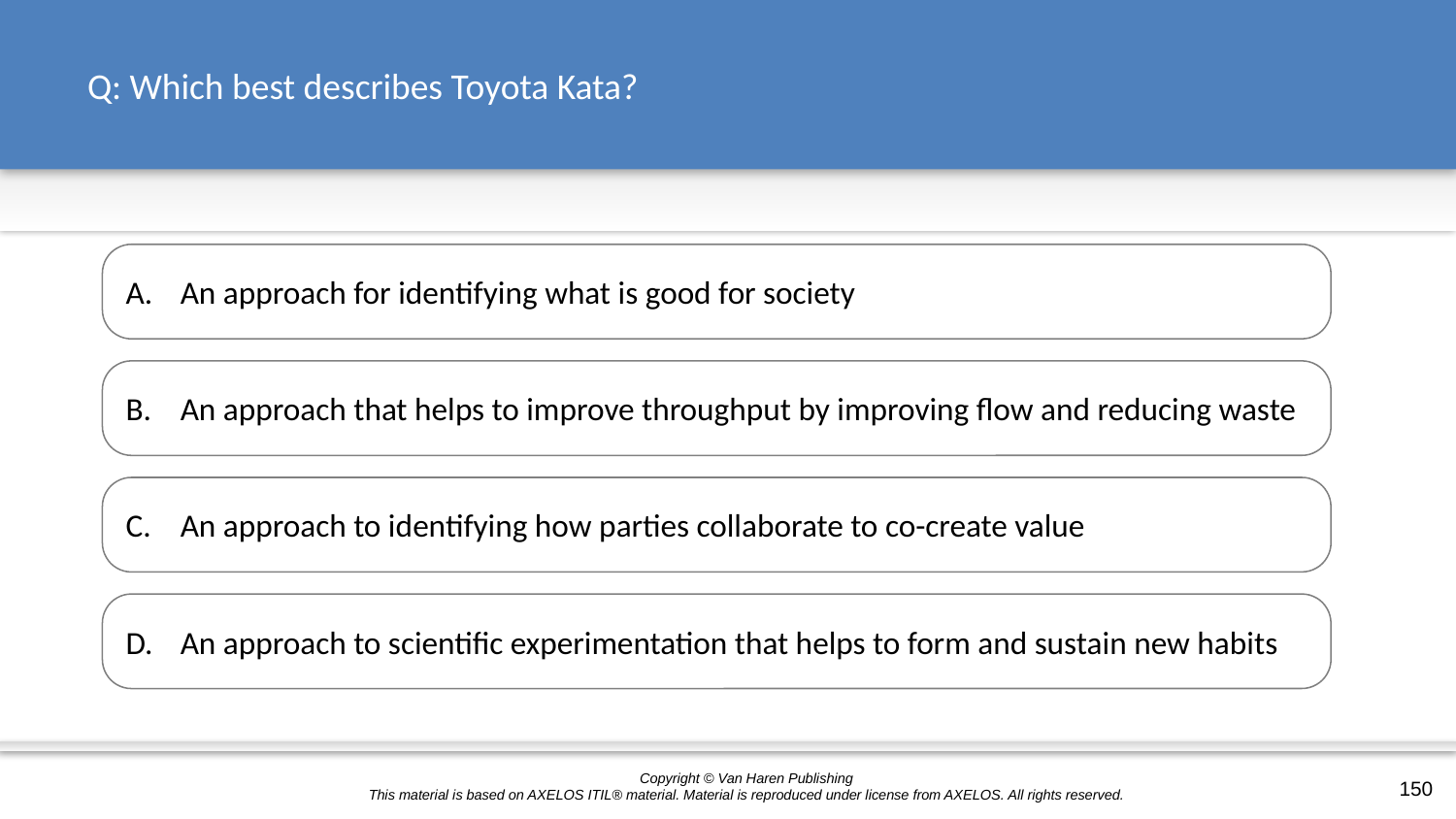

# Q: Which best describes Toyota Kata?
An approach for identifying what is good for society
An approach that helps to improve throughput by improving flow and reducing waste
An approach to identifying how parties collaborate to co-create value
An approach to scientific experimentation that helps to form and sustain new habits